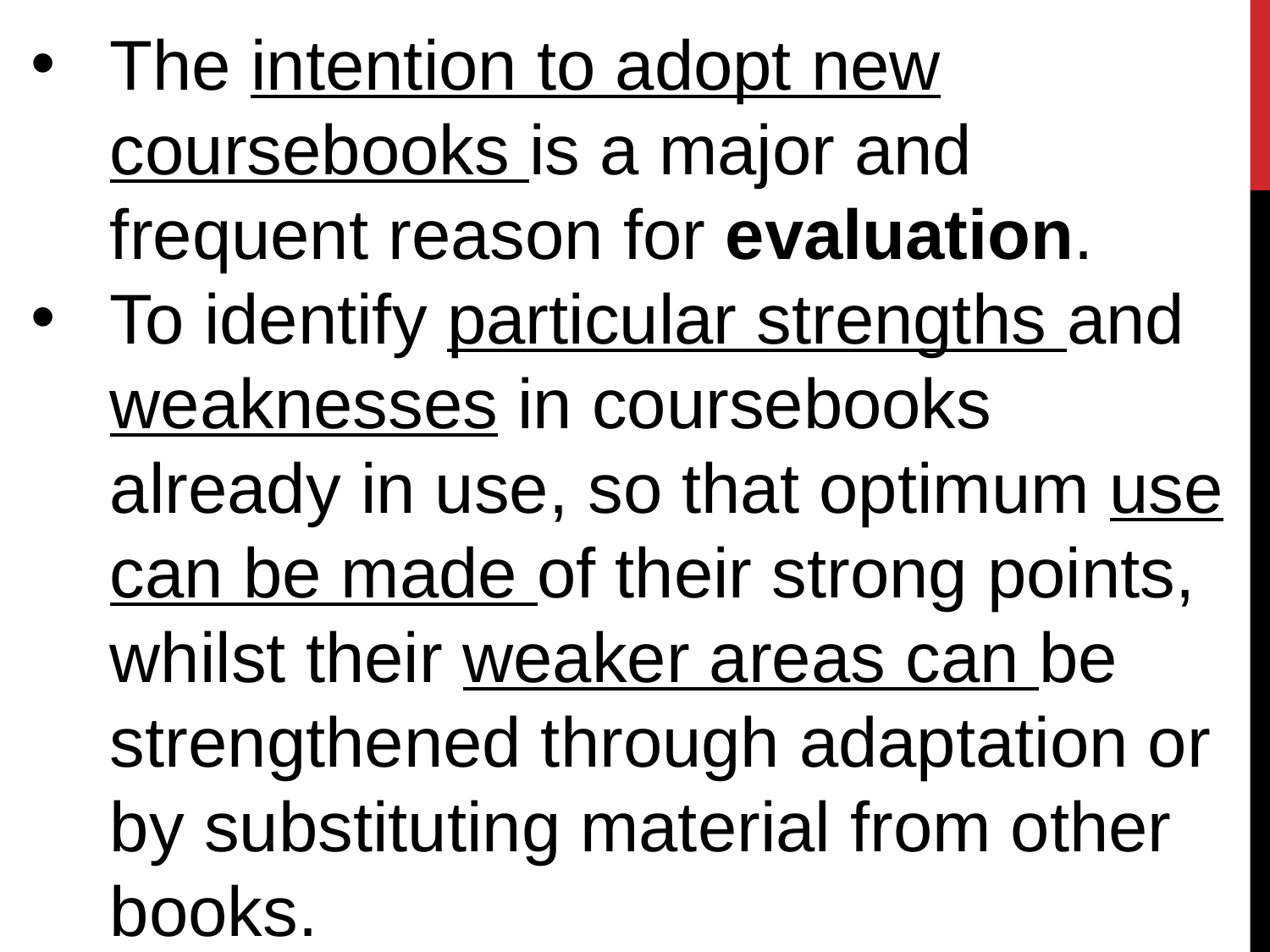

The intention to adopt new coursebooks is a major and frequent reason for evaluation.
To identify particular strengths and weaknesses in coursebooks already in use, so that optimum use can be made of their strong points, whilst their weaker areas can be strengthened through adaptation or by substituting material from other books.